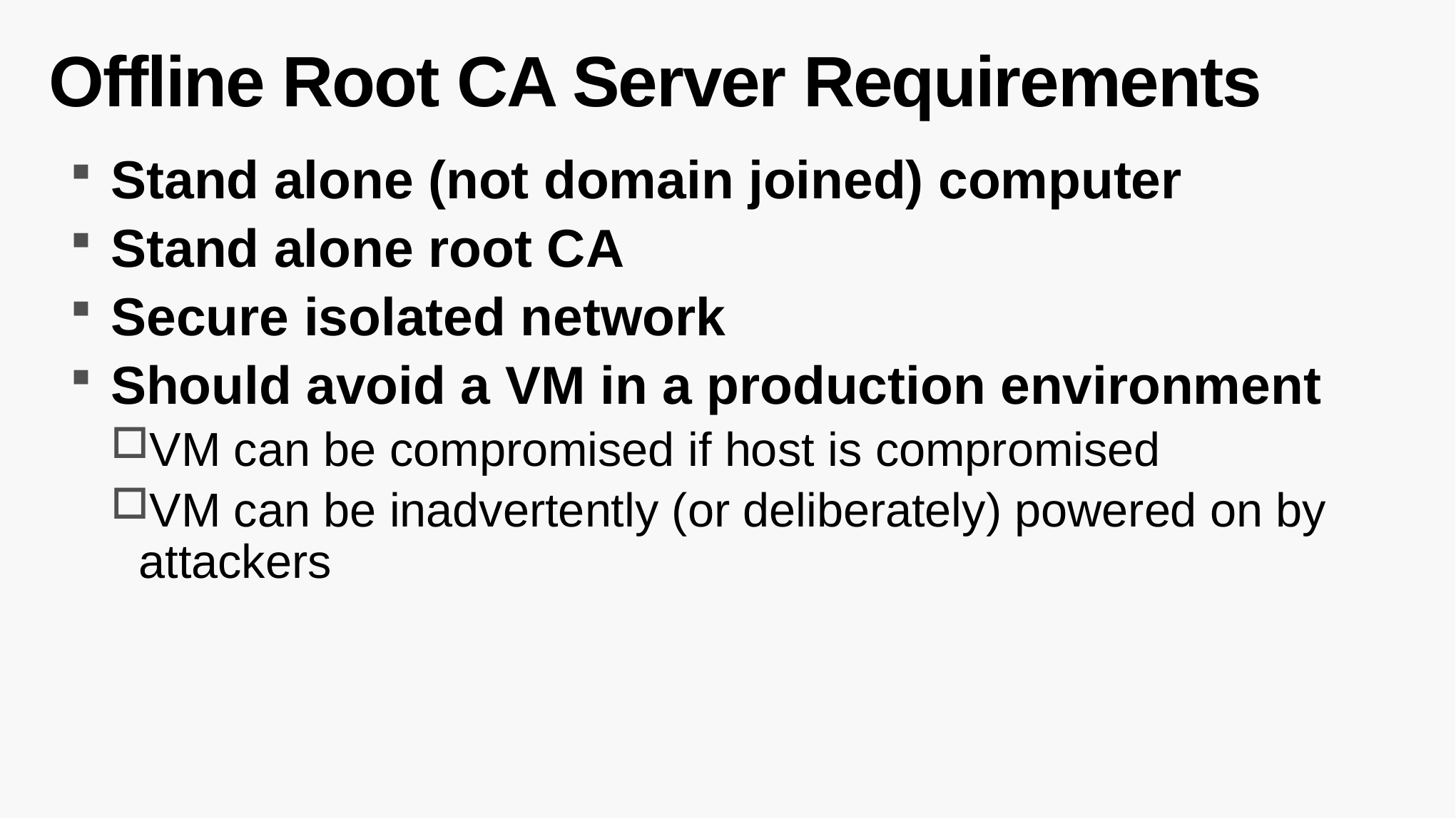

# Offline Root CA Server Requirements
Stand alone (not domain joined) computer
Stand alone root CA
Secure isolated network
Should avoid a VM in a production environment
VM can be compromised if host is compromised
VM can be inadvertently (or deliberately) powered on by attackers